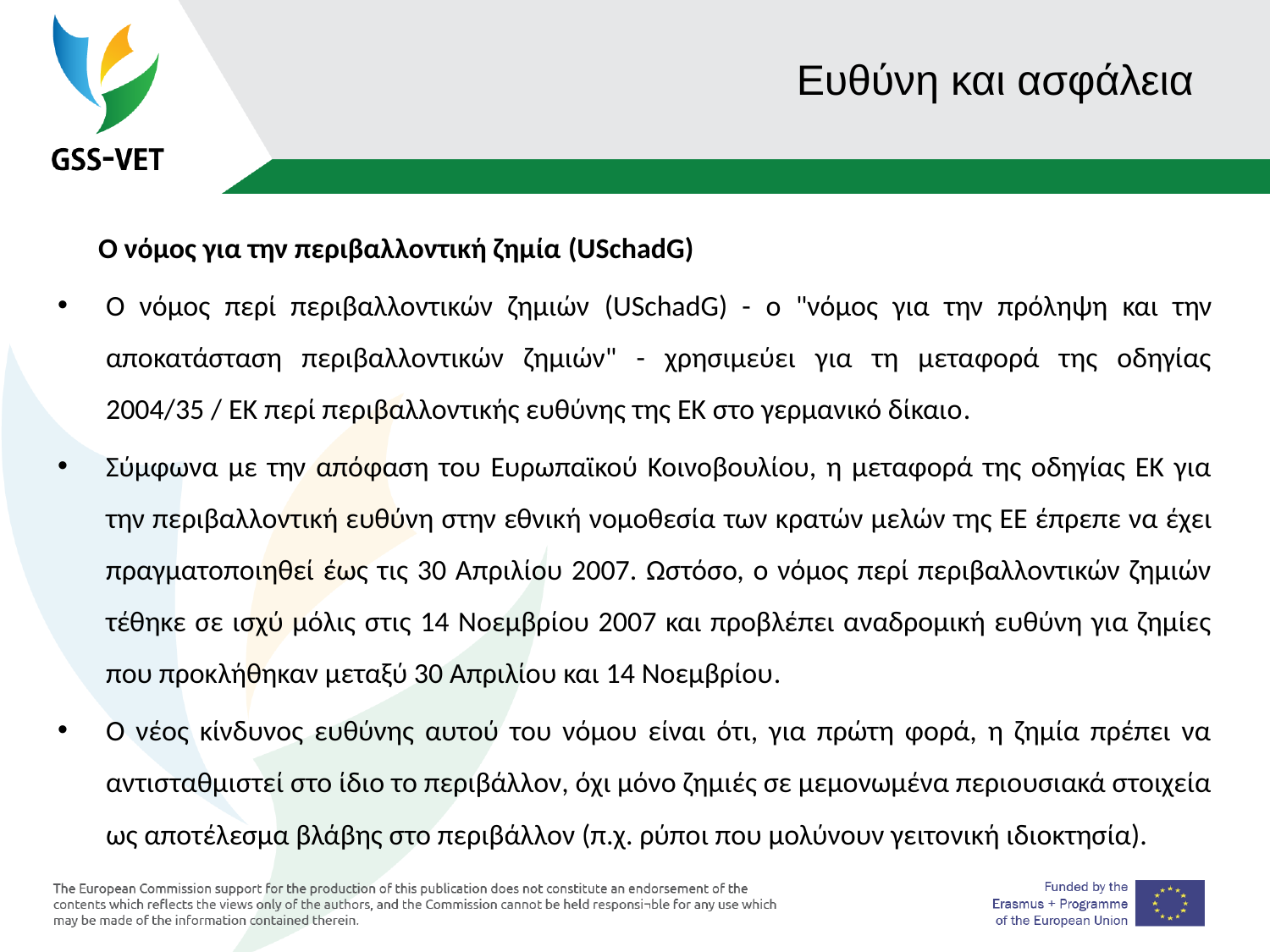

# Ευθύνη και ασφάλεια
      Ο νόμος για την περιβαλλοντική ζημία (USchadG)
Ο νόμος περί περιβαλλοντικών ζημιών (USchadG) - ο "νόμος για την πρόληψη και την αποκατάσταση περιβαλλοντικών ζημιών" - χρησιμεύει για τη μεταφορά της οδηγίας 2004/35 / ΕΚ περί περιβαλλοντικής ευθύνης της ΕΚ στο γερμανικό δίκαιο.
Σύμφωνα με την απόφαση του Ευρωπαϊκού Κοινοβουλίου, η μεταφορά της οδηγίας ΕΚ για την περιβαλλοντική ευθύνη στην εθνική νομοθεσία των κρατών μελών της ΕΕ έπρεπε να έχει πραγματοποιηθεί έως τις 30 Απριλίου 2007. Ωστόσο, ο νόμος περί περιβαλλοντικών ζημιών τέθηκε σε ισχύ μόλις στις 14 Νοεμβρίου 2007 και προβλέπει αναδρομική ευθύνη για ζημίες που προκλήθηκαν μεταξύ 30 Απριλίου και 14 Νοεμβρίου.
Ο νέος κίνδυνος ευθύνης αυτού του νόμου είναι ότι, για πρώτη φορά, η ζημία πρέπει να αντισταθμιστεί στο ίδιο το περιβάλλον, όχι μόνο ζημιές σε μεμονωμένα περιουσιακά στοιχεία ως αποτέλεσμα βλάβης στο περιβάλλον (π.χ. ρύποι που μολύνουν γειτονική ιδιοκτησία).